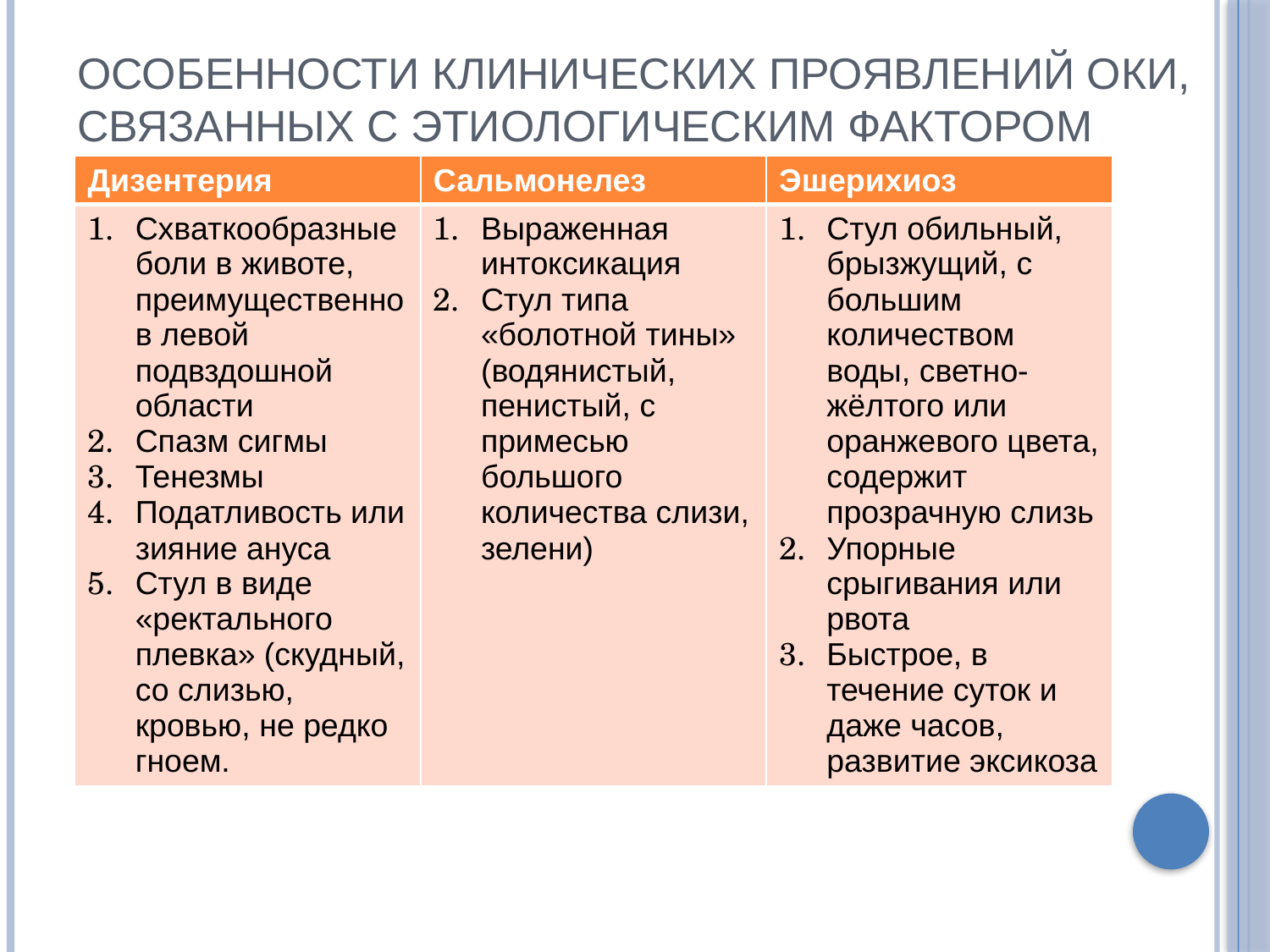

Особенности клинических проявлений ОКИ, связанных с этиологическим фактором
| Дизентерия | Сальмонелез | Эшерихиоз |
| --- | --- | --- |
| Схваткообразные боли в животе, преимущественно в левой подвздошной области Спазм сигмы Тенезмы Податливость или зияние ануса Стул в виде «ректального плевка» (скудный, со слизью, кровью, не редко гноем. | Выраженная интоксикация Стул типа «болотной тины» (водянистый, пенистый, с примесью большого количества слизи, зелени) | Стул обильный, брызжущий, с большим количеством воды, светно-жёлтого или оранжевого цвета, содержит прозрачную слизь Упорные срыгивания или рвота Быстрое, в течение суток и даже часов, развитие эксикоза |